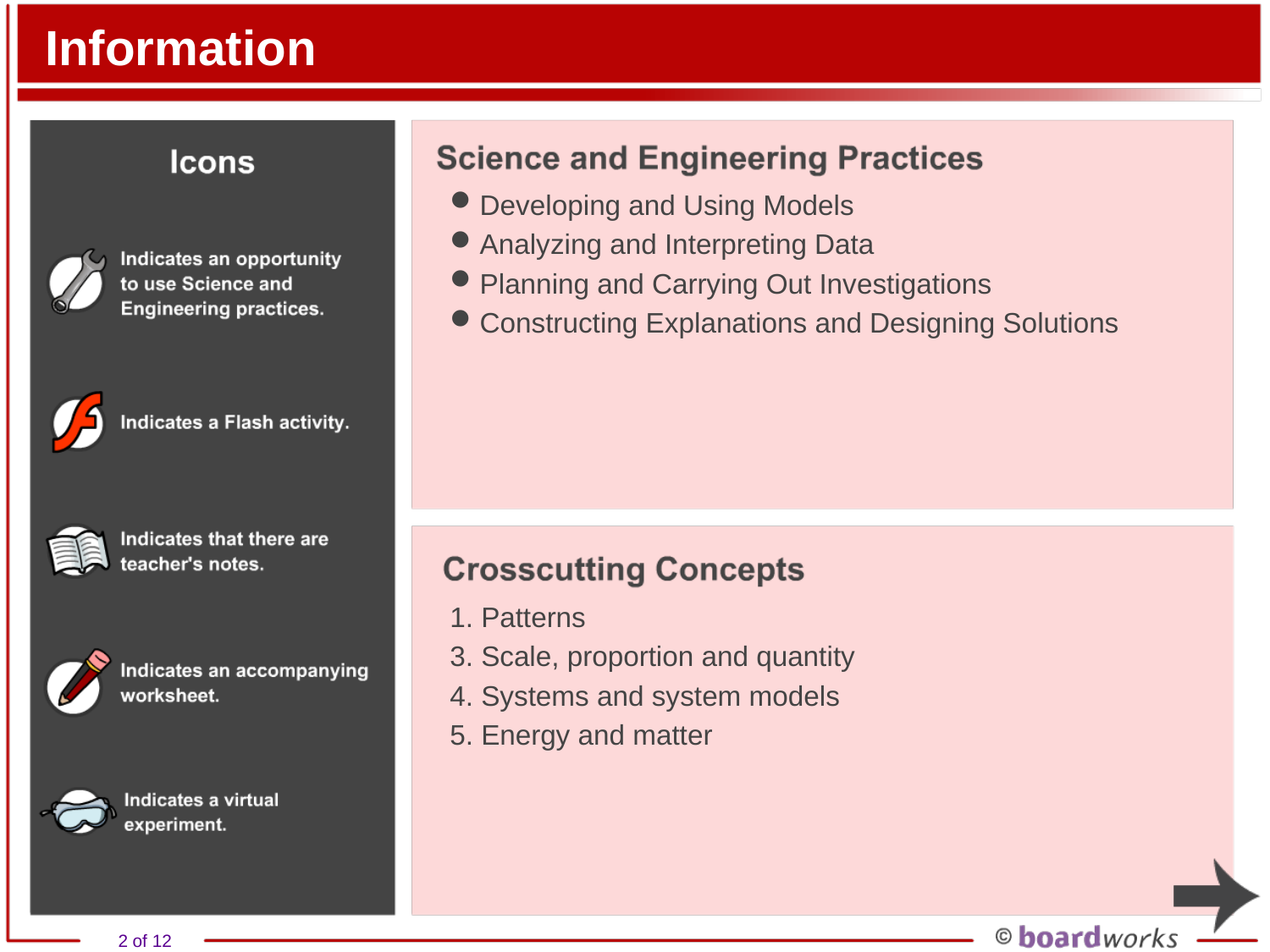

# Information
Developing and Using Models
Analyzing and Interpreting Data
Planning and Carrying Out Investigations
Constructing Explanations and Designing Solutions
1. Patterns
3. Scale, proportion and quantity
4. Systems and system models
5. Energy and matter